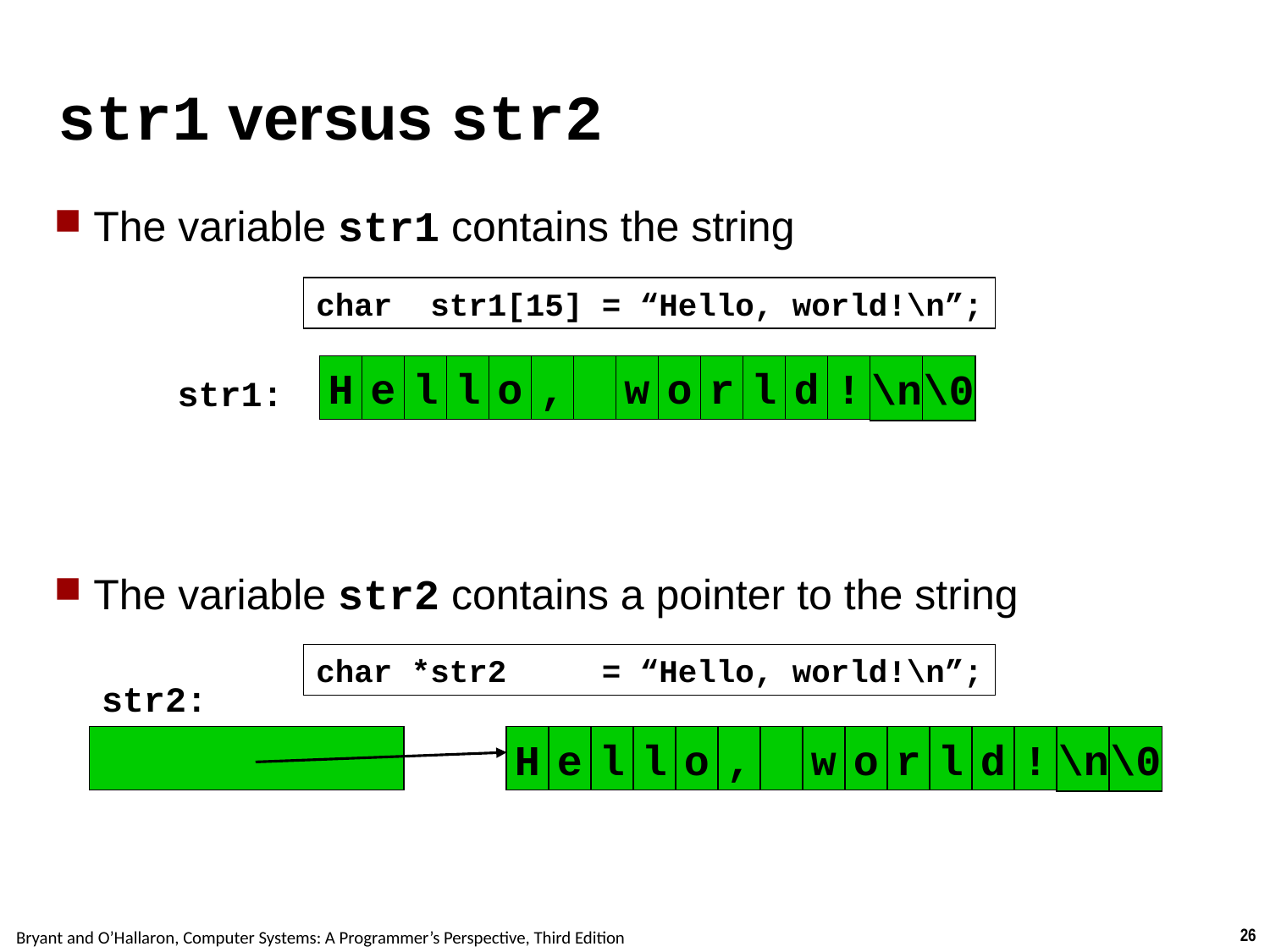

# str1 versus str2
The variable str1 contains the string

The variable str2 contains a pointer to the string
char  str1[15] = “Hello, world!\n”;
H
e
l
l
o
,

w
o
r
l
d
!
\n
\0
str1:
char *str2     = “Hello, world!\n”;
str2:

H
e
l
l
o
,

w
o
r
l
d
!
\n
\0